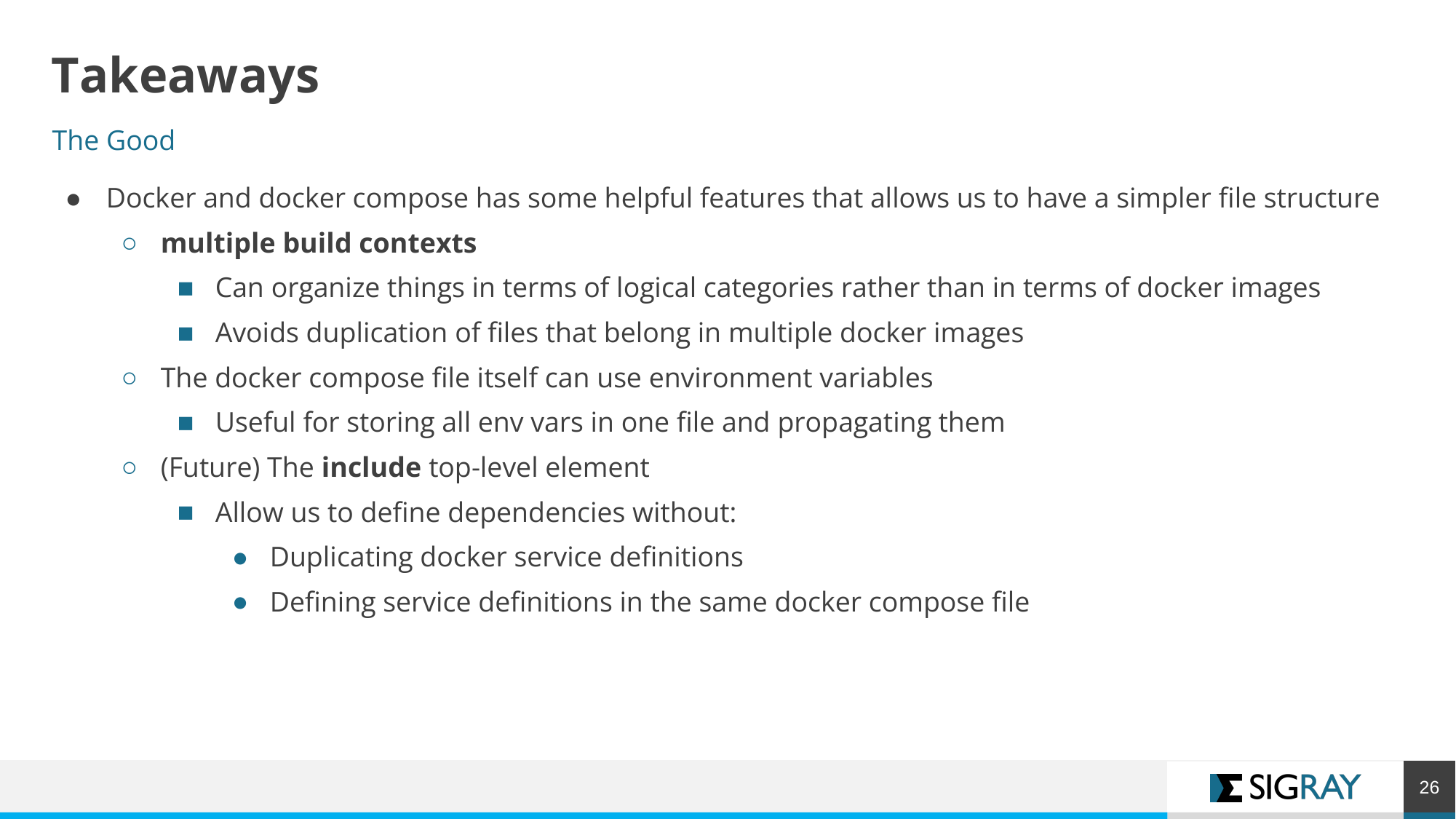

# Takeaways
The Good
Docker and docker compose has some helpful features that allows us to have a simpler file structure
multiple build contexts
Can organize things in terms of logical categories rather than in terms of docker images
Avoids duplication of files that belong in multiple docker images
The docker compose file itself can use environment variables
Useful for storing all env vars in one file and propagating them
(Future) The include top-level element
Allow us to define dependencies without:
Duplicating docker service definitions
Defining service definitions in the same docker compose file
26